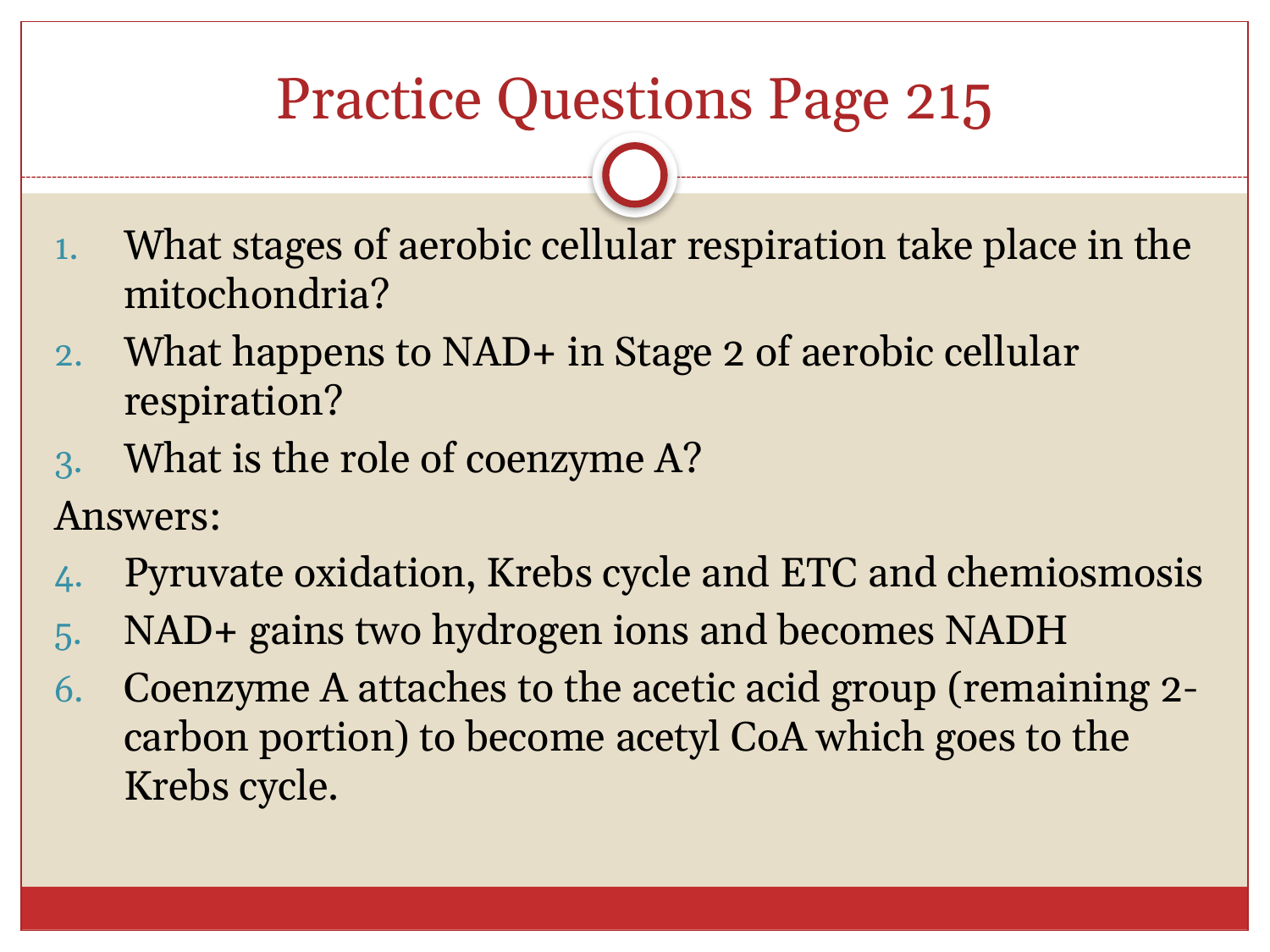

# Practice Questions Page 215
What stages of aerobic cellular respiration take place in the mitochondria?
What happens to NAD+ in Stage 2 of aerobic cellular respiration?
What is the role of coenzyme A?
Answers:
Pyruvate oxidation, Krebs cycle and ETC and chemiosmosis
NAD+ gains two hydrogen ions and becomes NADH
Coenzyme A attaches to the acetic acid group (remaining 2-carbon portion) to become acetyl CoA which goes to the Krebs cycle.